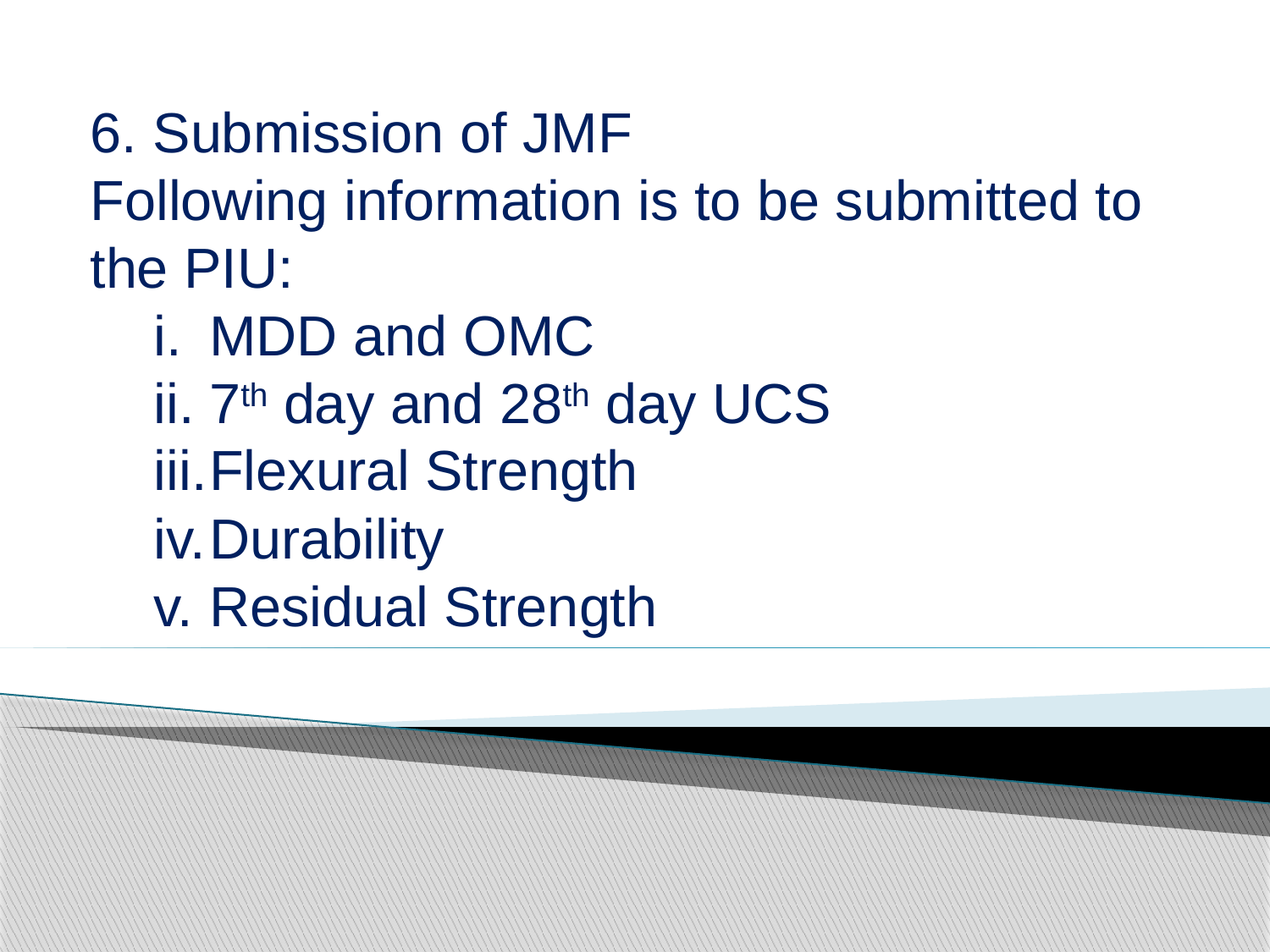

6. Submission of JMF
Following information is to be submitted to the PIU:
MDD and OMC
7th day and 28th day UCS
Flexural Strength
Durability
Residual Strength